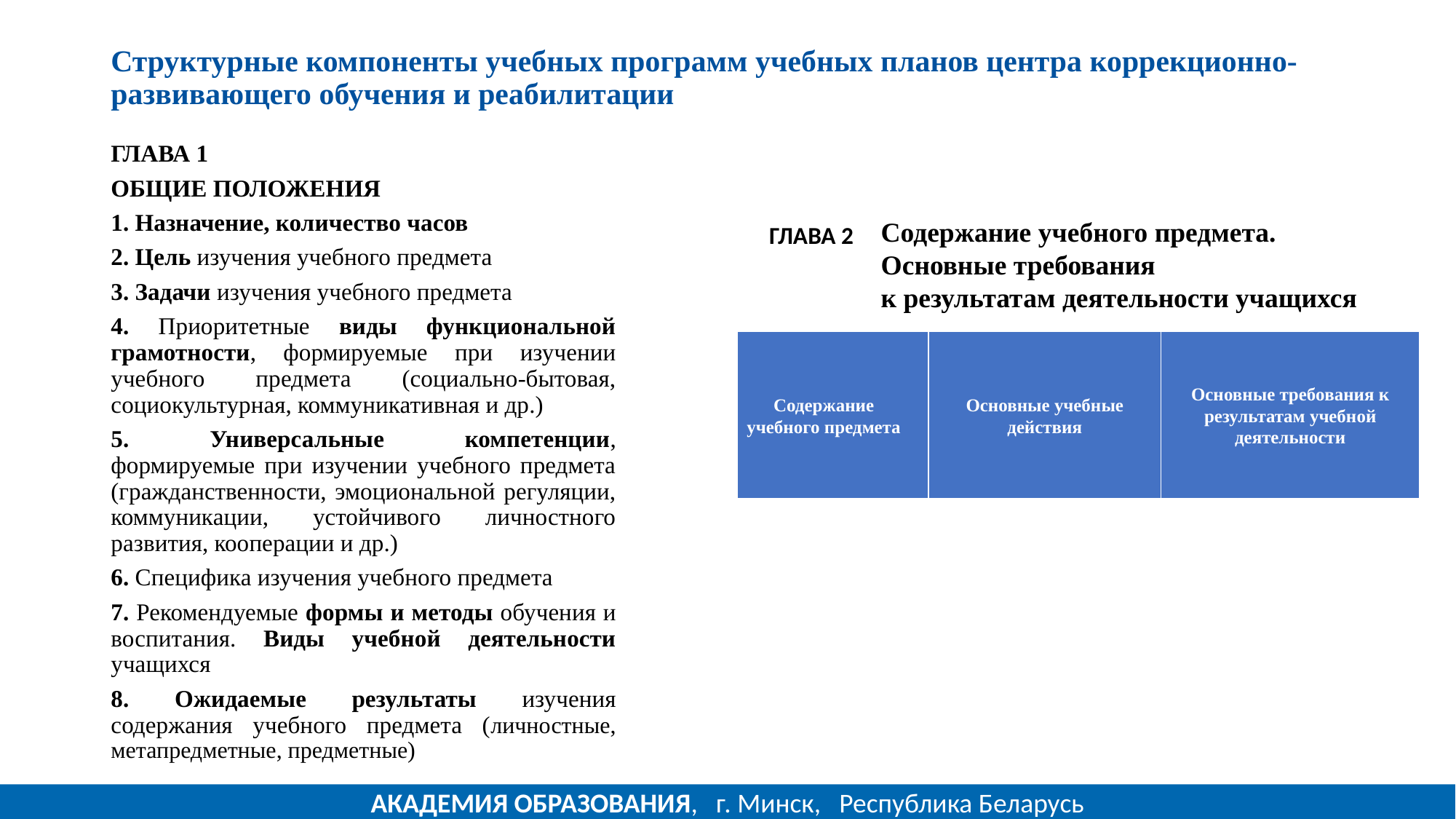

# Структурные компоненты учебных программ учебных планов центра коррекционно-развивающего обучения и реабилитации
ГЛАВА 1
ОБЩИЕ ПОЛОЖЕНИЯ
1. Назначение, количество часов
2. Цель изучения учебного предмета
3. Задачи изучения учебного предмета
4. Приоритетные виды функциональной грамотности, формируемые при изучении учебного предмета (социально-бытовая, социокультурная, коммуникативная и др.)
5. Универсальные компетенции, формируемые при изучении учебного предмета (гражданственности, эмоциональной регуляции, коммуникации, устойчивого личностного развития, кооперации и др.)
6. Специфика изучения учебного предмета
7. Рекомендуемые формы и методы обучения и воспитания. Виды учебной деятельности учащихся
8. Ожидаемые результаты изучения содержания учебного предмета (личностные, метапредметные, предметные)

Содержание учебного предмета.
Основные требования
к результатам деятельности учащихся
ГЛАВА 2

| Содержание учебного предмета | Основные учебные действия | Основные требования к результатам учебной деятельности |
| --- | --- | --- |
АКАДЕМИЯ ОБРАЗОВАНИЯ,   г. Минск,   Республика Беларусь